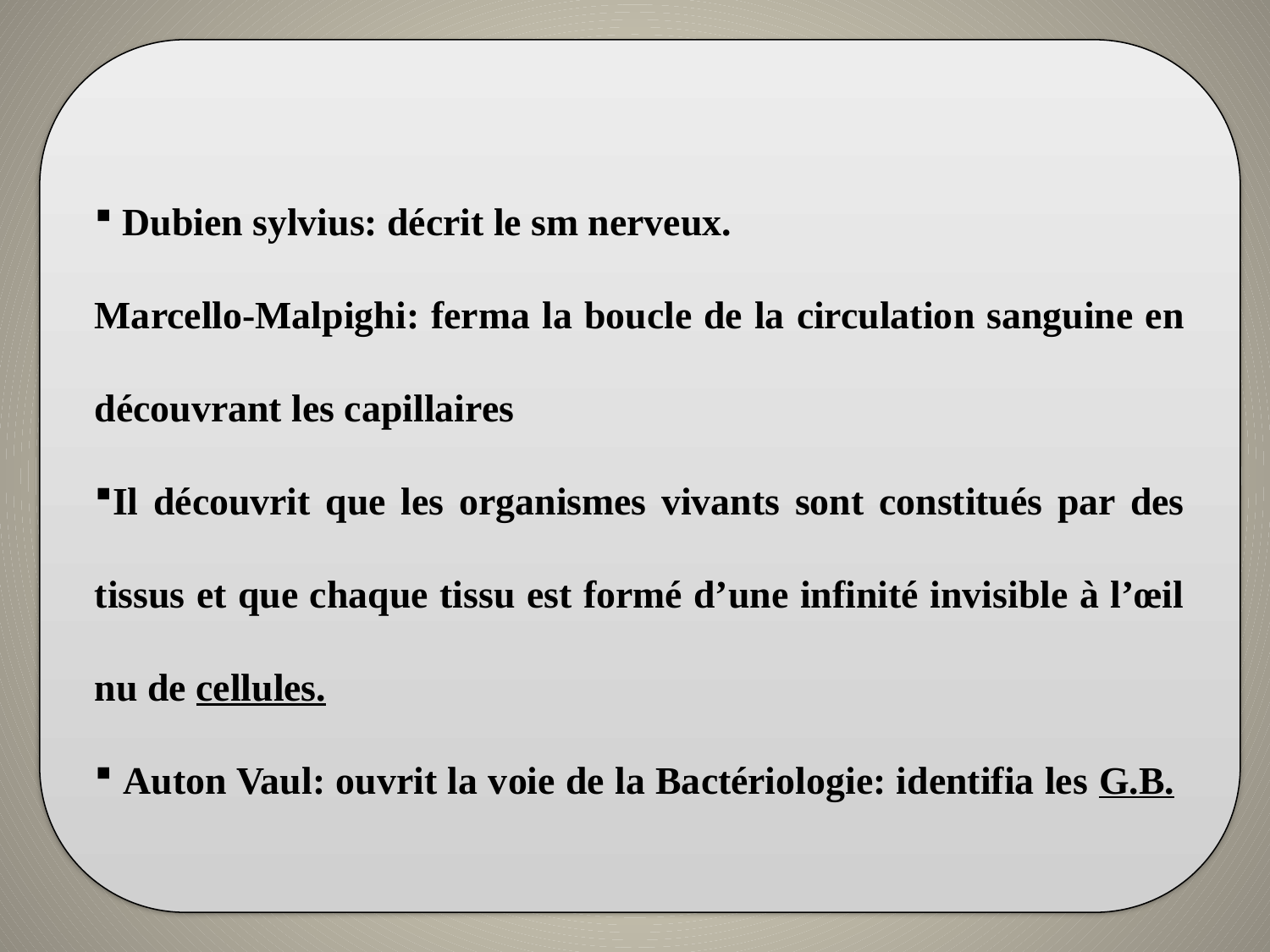

Dubien sylvius: décrit le sm nerveux.
Marcello-Malpighi: ferma la boucle de la circulation sanguine en découvrant les capillaires
Il découvrit que les organismes vivants sont constitués par des tissus et que chaque tissu est formé d’une infinité invisible à l’œil nu de cellules.
 Auton Vaul: ouvrit la voie de la Bactériologie: identifia les G.B.